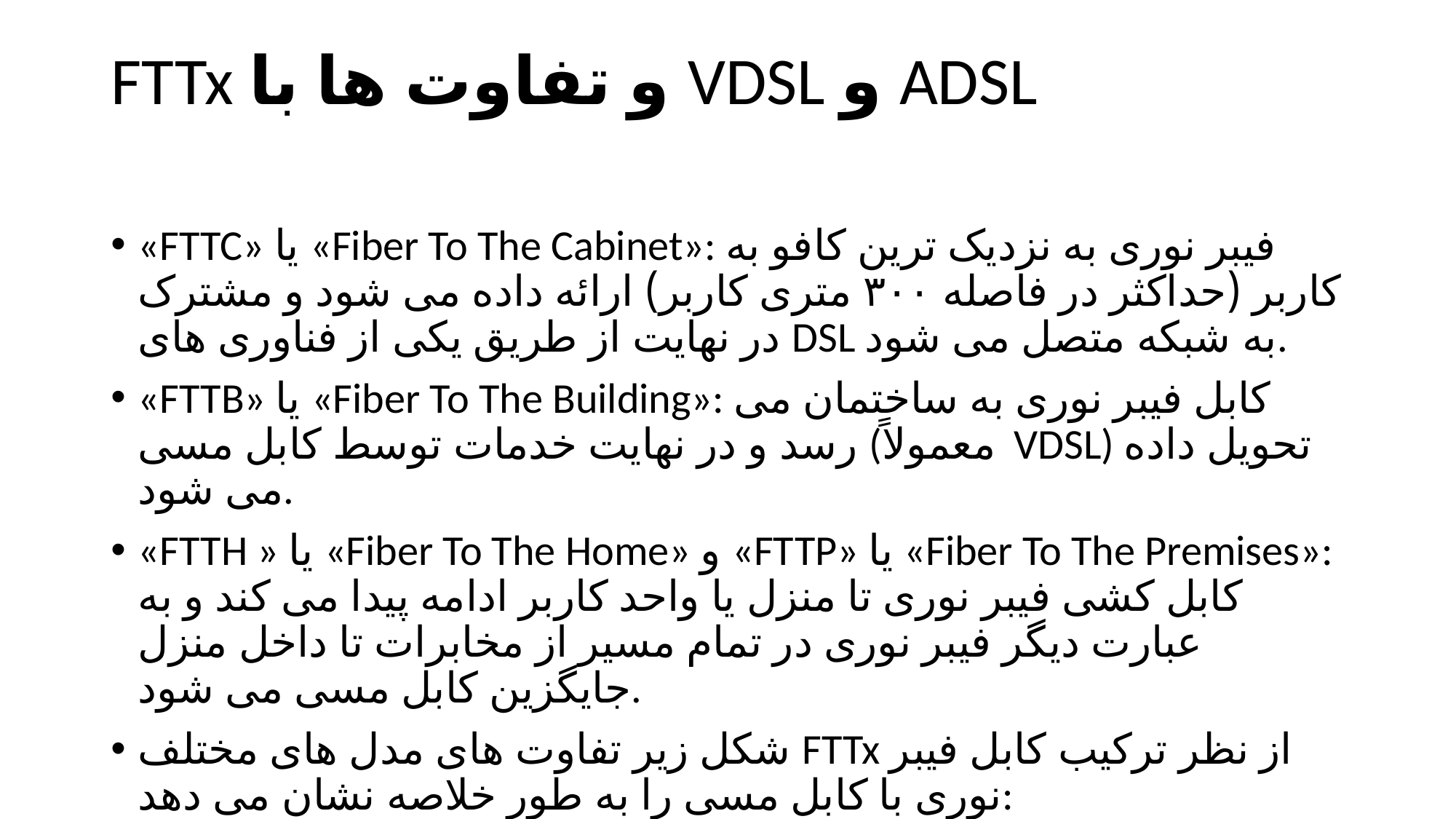

# FTTx و تفاوت ها با VDSL و ADSL
«FTTC» یا «Fiber To The Cabinet»: فیبر نوری به نزدیک ترین کافو به کاربر (حداکثر در فاصله ۳۰۰ متری کاربر) ارائه داده می شود و مشترک در نهایت از طریق یکی از فناوری های DSL به شبکه متصل می شود.
«FTTB» یا «Fiber To The Building»: کابل فیبر نوری به ساختمان می رسد و در نهایت خدمات توسط کابل مسی (معمولاً VDSL) تحویل داده می شود.
«FTTH » یا «Fiber To The Home» و «FTTP» یا «Fiber To The Premises»: کابل کشی فیبر نوری تا منزل یا واحد کاربر ادامه پیدا می کند و به عبارت دیگر فیبر نوری در تمام مسیر از مخابرات تا داخل منزل جایگزین کابل مسی می شود.
شکل زیر تفاوت های مدل های مختلف FTTx از نظر ترکیب کابل فیبر نوری با کابل مسی را به طور خلاصه نشان می دهد: